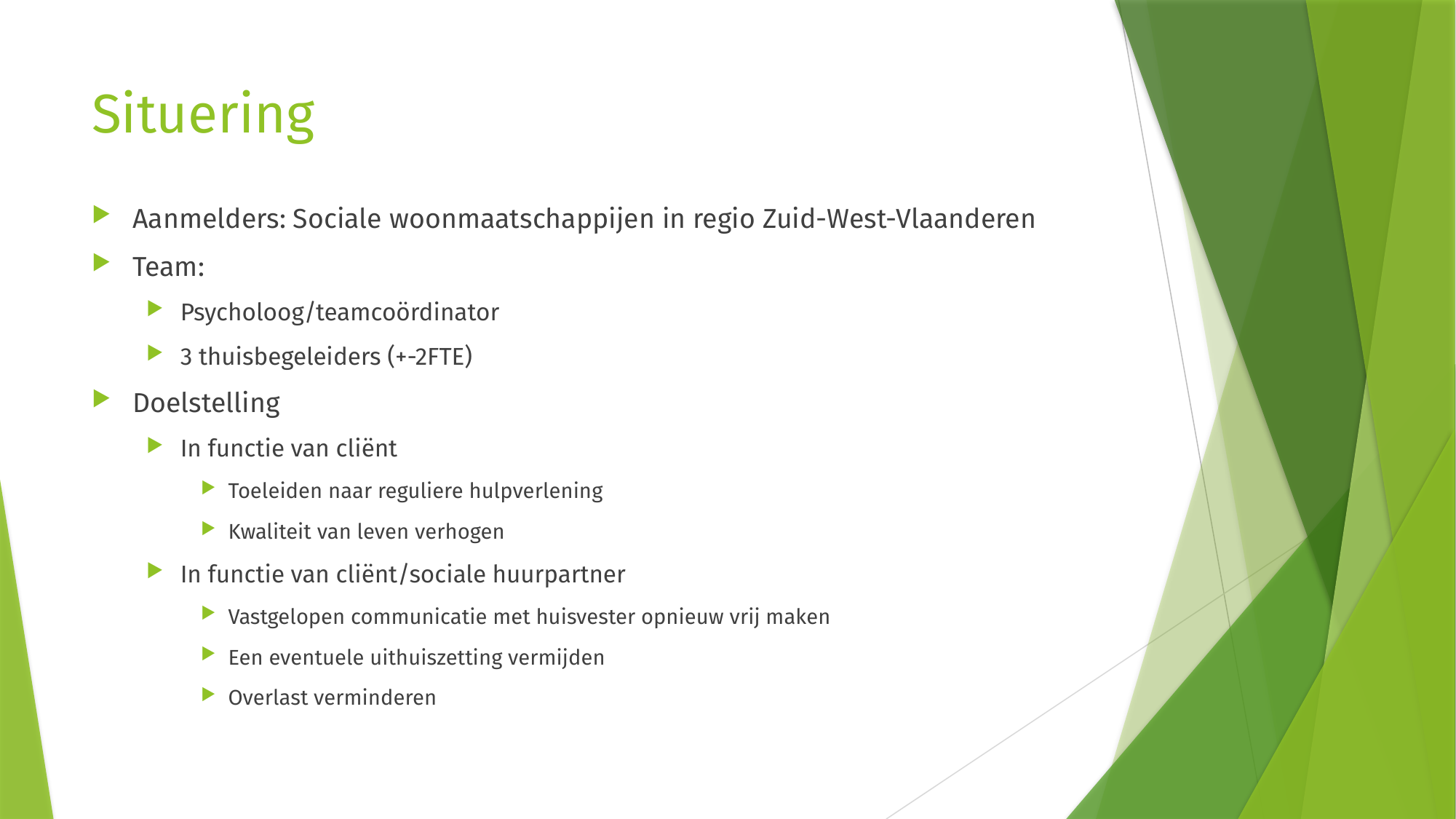

# Situering
Aanmelders: Sociale woonmaatschappijen in regio Zuid-West-Vlaanderen
Team:
Psycholoog/teamcoördinator
3 thuisbegeleiders (+-2FTE)
Doelstelling
In functie van cliënt
Toeleiden naar reguliere hulpverlening
Kwaliteit van leven verhogen
In functie van cliënt/sociale huurpartner
Vastgelopen communicatie met huisvester opnieuw vrij maken
Een eventuele uithuiszetting vermijden
Overlast verminderen